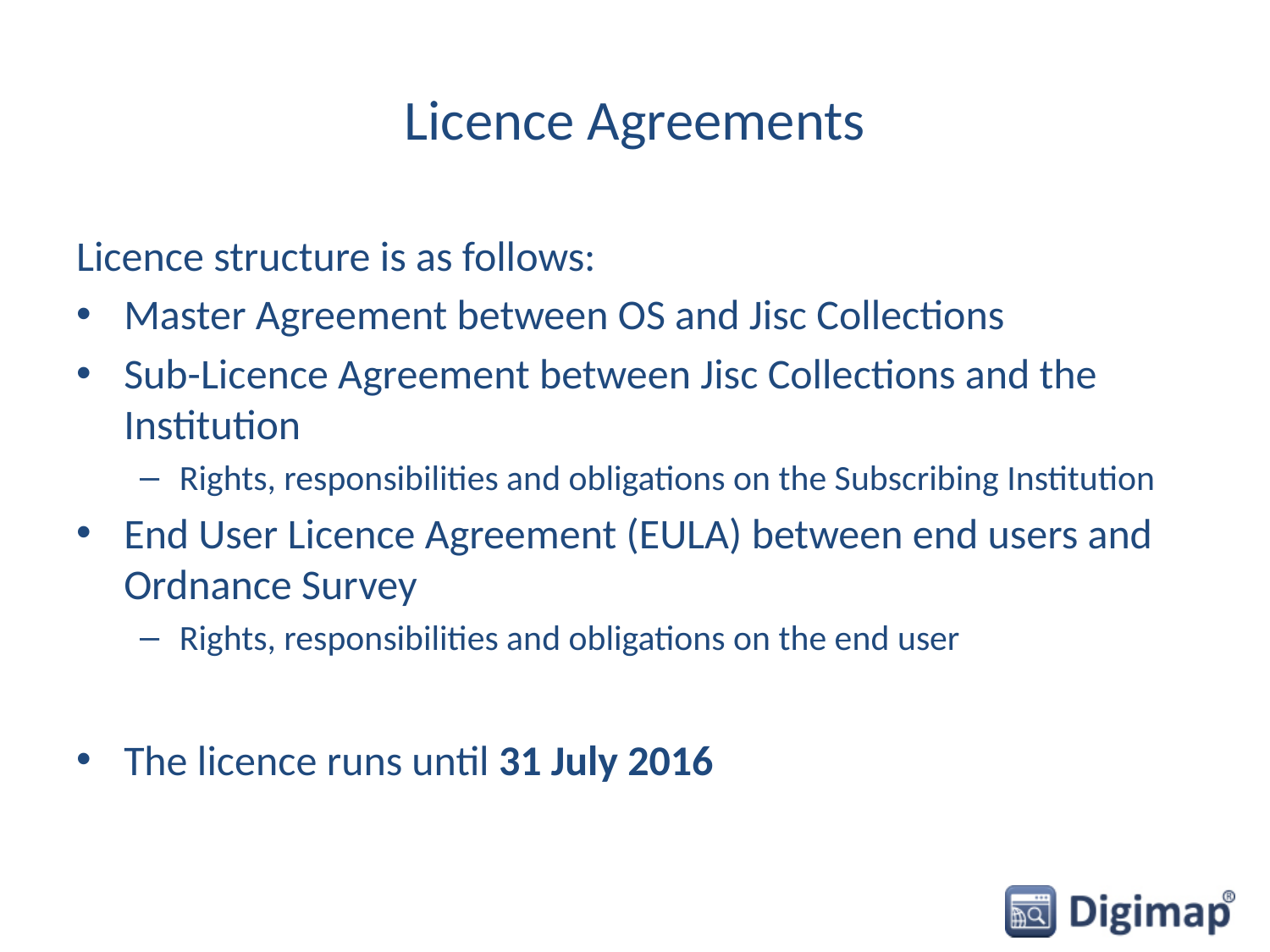

# Licence Agreements
Licence structure is as follows:
Master Agreement between OS and Jisc Collections
Sub-Licence Agreement between Jisc Collections and the Institution
Rights, responsibilities and obligations on the Subscribing Institution
End User Licence Agreement (EULA) between end users and Ordnance Survey
Rights, responsibilities and obligations on the end user

The licence runs until 31 July 2016